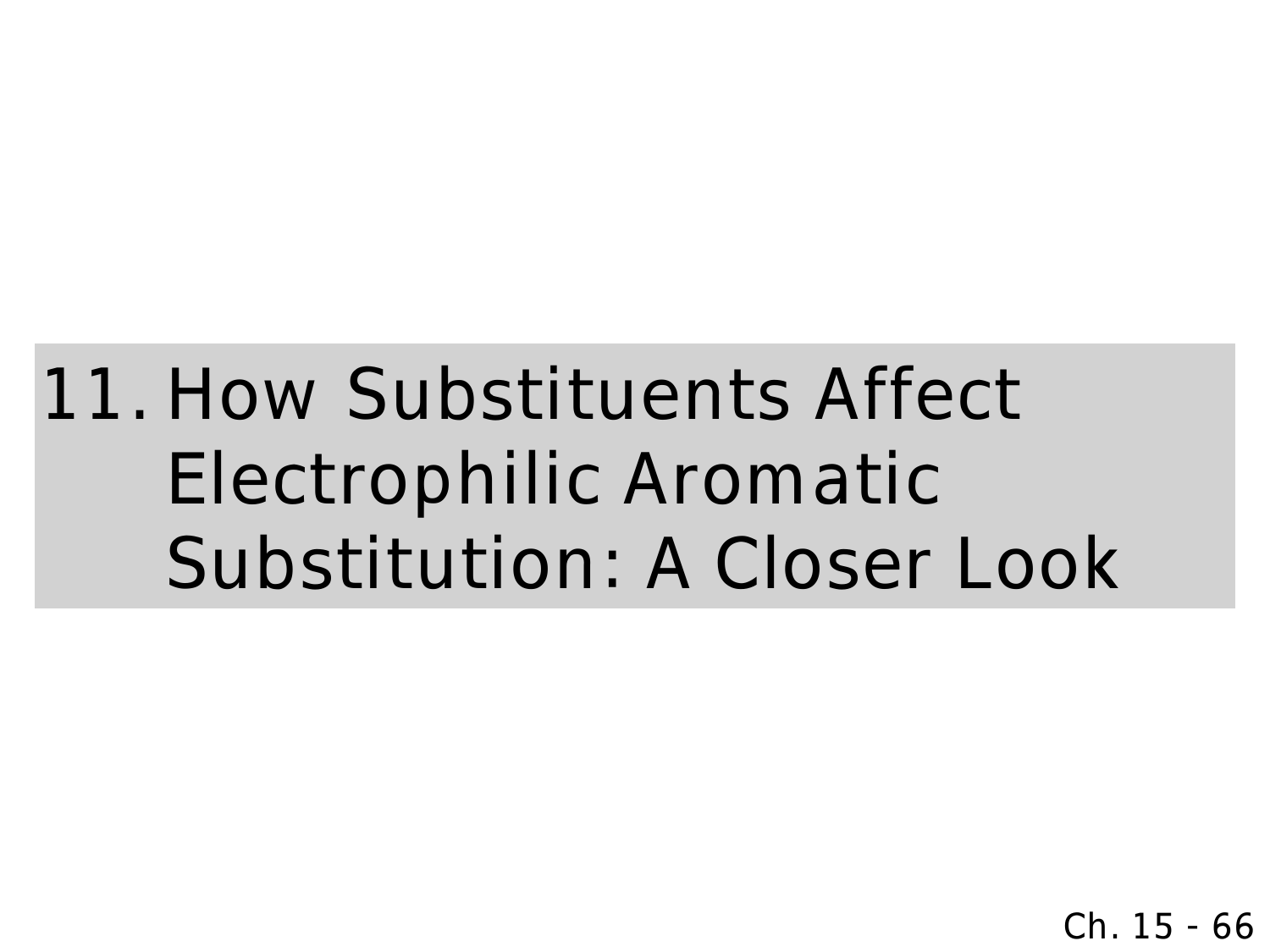

How Substituents Affect
Electrophilic Aromatic
Substitution: A Closer Look
Ch. 15 - 66